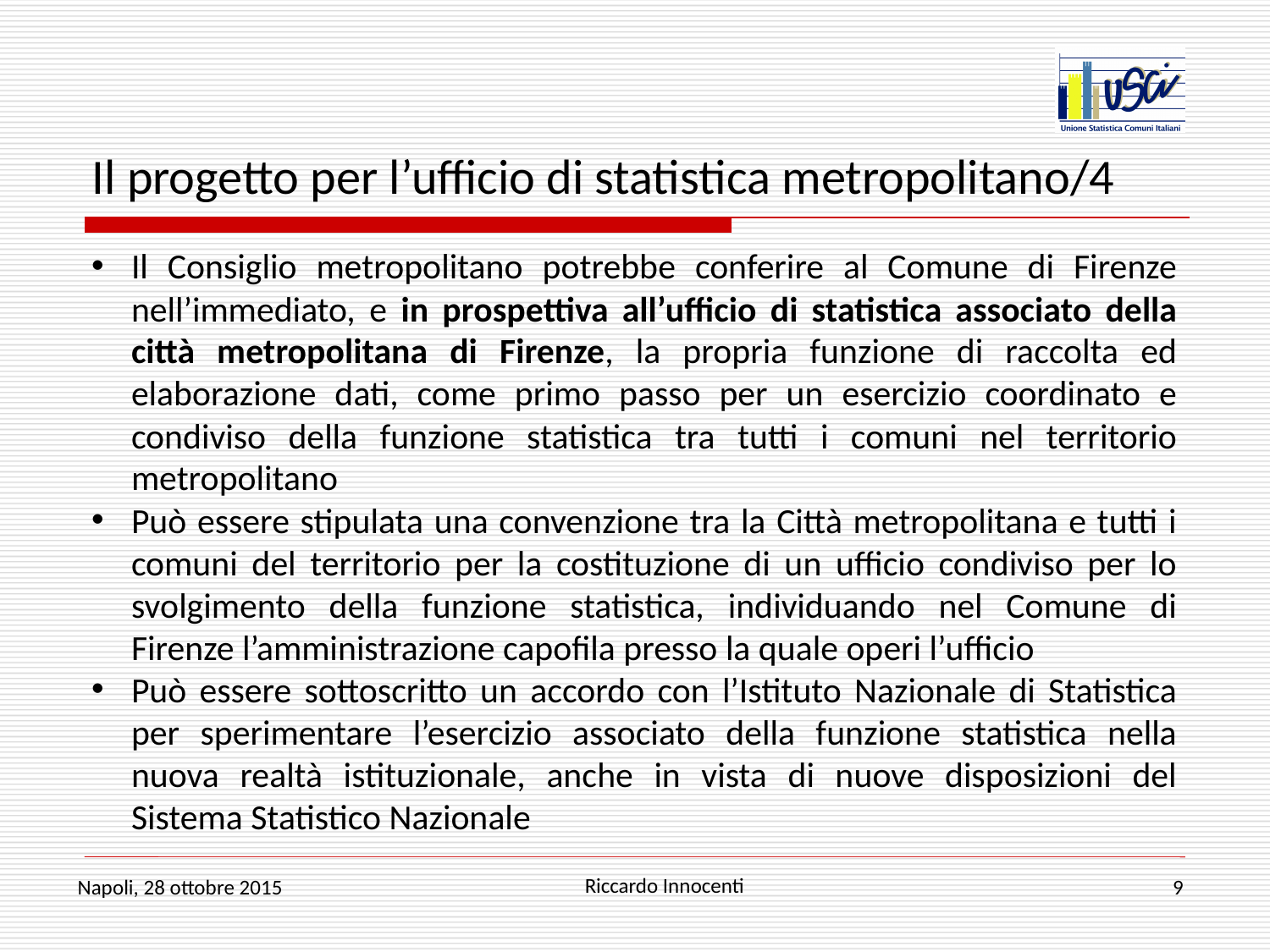

# Il progetto per l’ufficio di statistica metropolitano/4
Il Consiglio metropolitano potrebbe conferire al Comune di Firenze nell’immediato, e in prospettiva all’ufficio di statistica associato della città metropolitana di Firenze, la propria funzione di raccolta ed elaborazione dati, come primo passo per un esercizio coordinato e condiviso della funzione statistica tra tutti i comuni nel territorio metropolitano
Può essere stipulata una convenzione tra la Città metropolitana e tutti i comuni del territorio per la costituzione di un ufficio condiviso per lo svolgimento della funzione statistica, individuando nel Comune di Firenze l’amministrazione capofila presso la quale operi l’ufficio
Può essere sottoscritto un accordo con l’Istituto Nazionale di Statistica per sperimentare l’esercizio associato della funzione statistica nella nuova realtà istituzionale, anche in vista di nuove disposizioni del Sistema Statistico Nazionale
Riccardo Innocenti

Napoli, 28 ottobre 2015
9